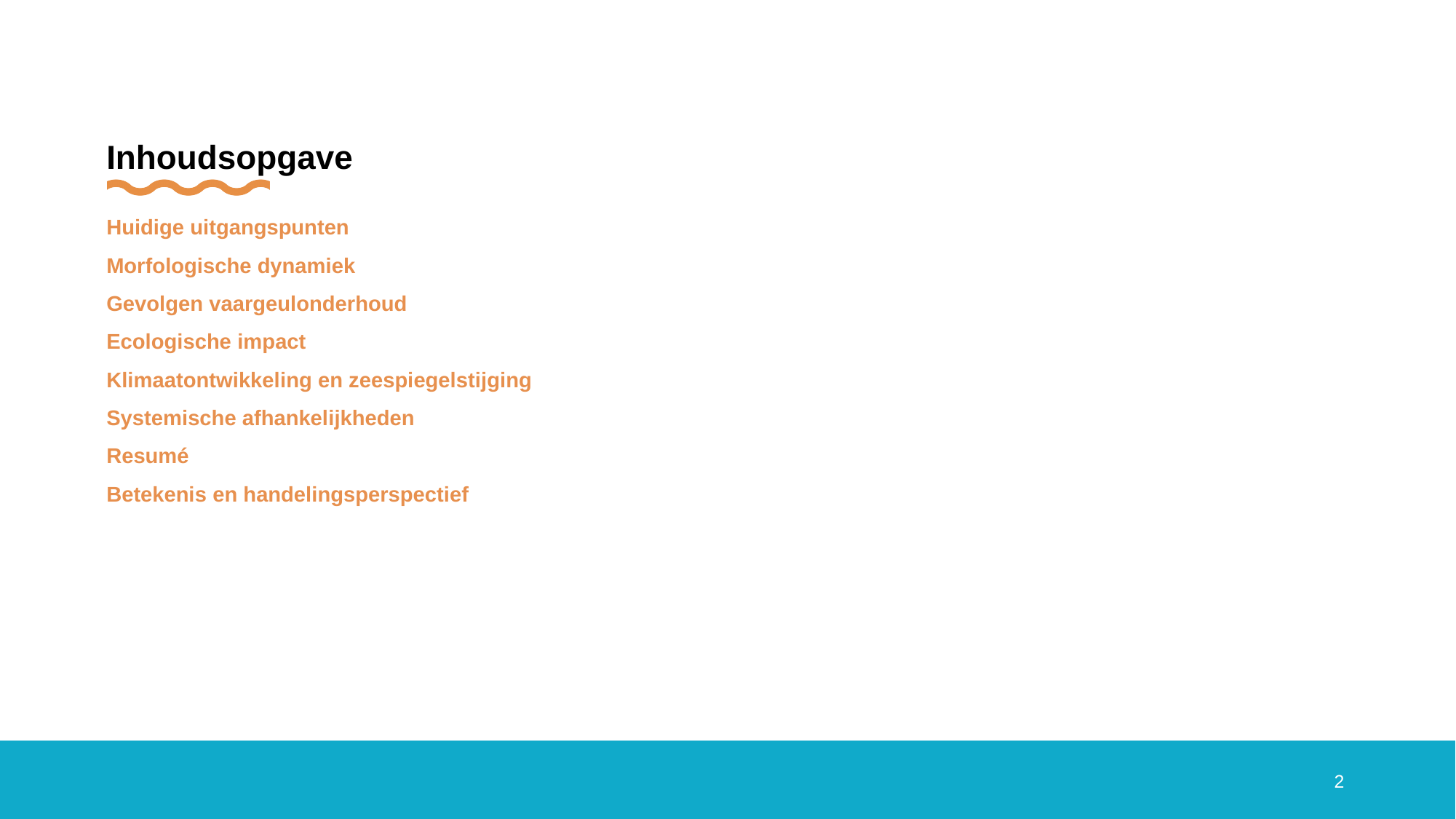

# Inhoudsopgave
Huidige uitgangspunten
Morfologische dynamiek
Gevolgen vaargeulonderhoud
Ecologische impact
Klimaatontwikkeling en zeespiegelstijging
Systemische afhankelijkheden
Resumé
Betekenis en handelingsperspectief

2